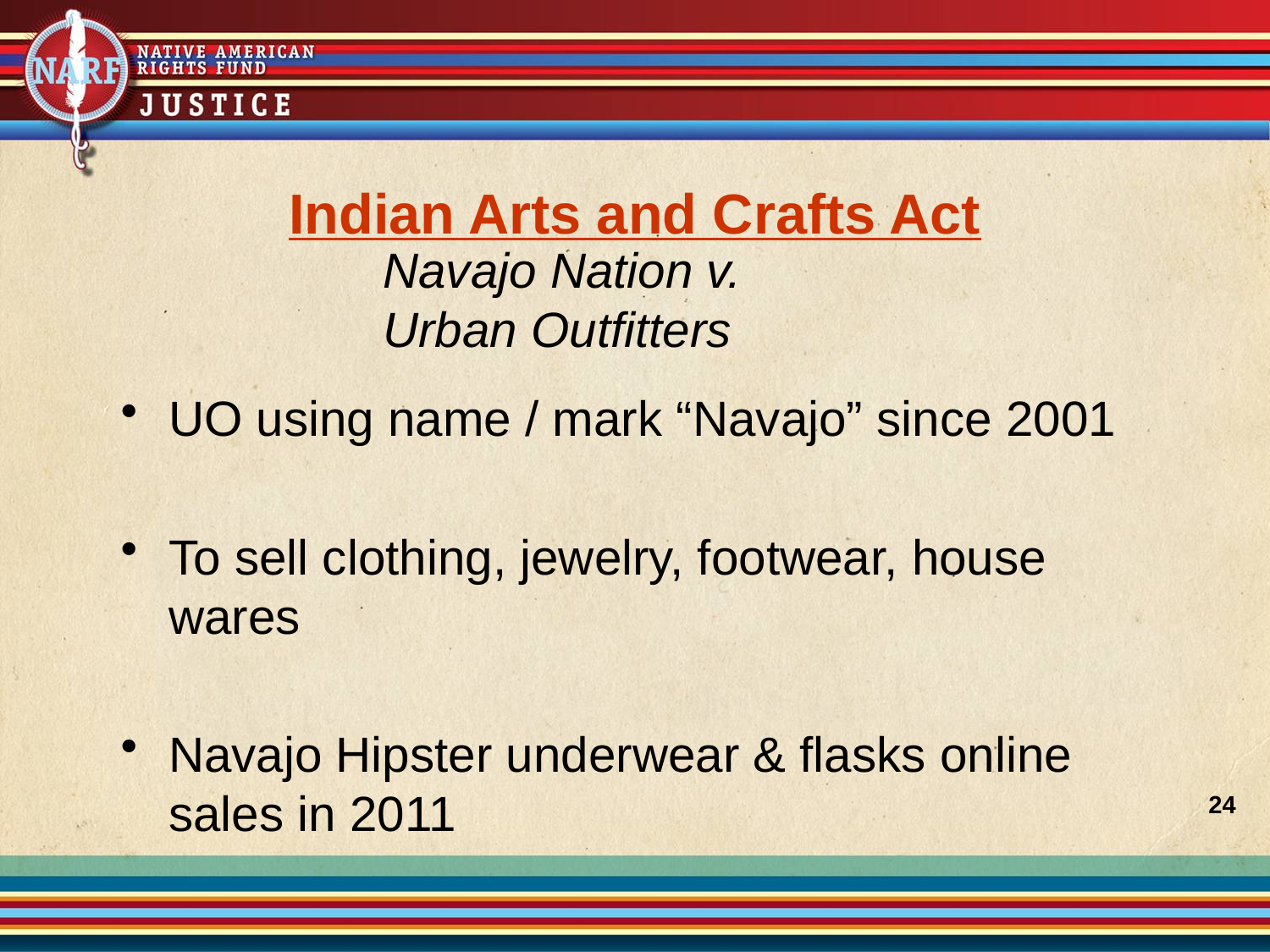

# Indian Arts and Crafts Act
Navajo Nation v. Urban Outfitters

UO using name / mark “Navajo” since 2001

To sell clothing, jewelry, footwear, house wares

Navajo Hipster underwear & flasks online sales in 2011

24